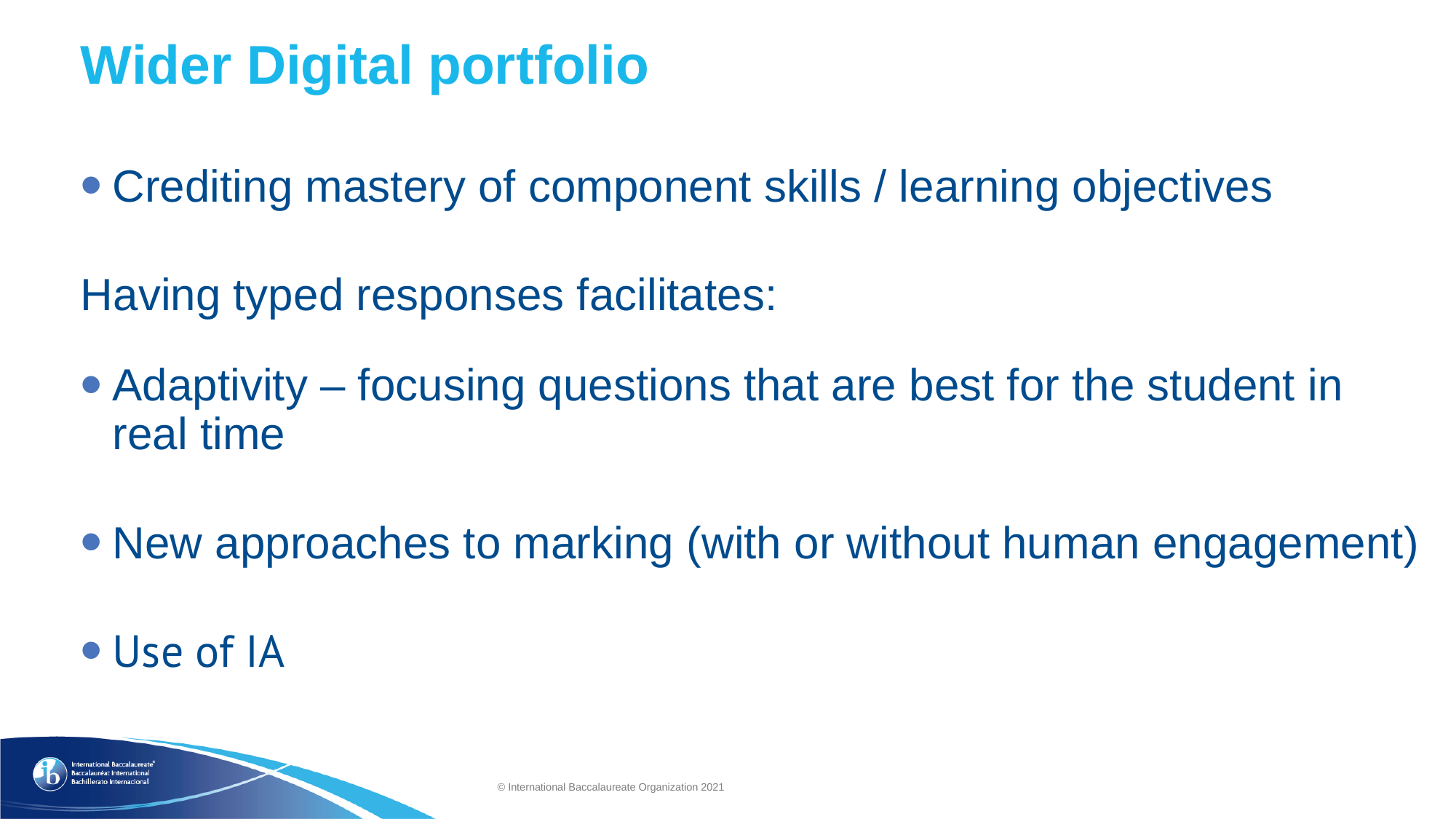

# Wider Digital portfolio
Crediting mastery of component skills / learning objectives

Having typed responses facilitates:

Adaptivity – focusing questions that are best for the student in real time

New approaches to marking (with or without human engagement)

Use of IA